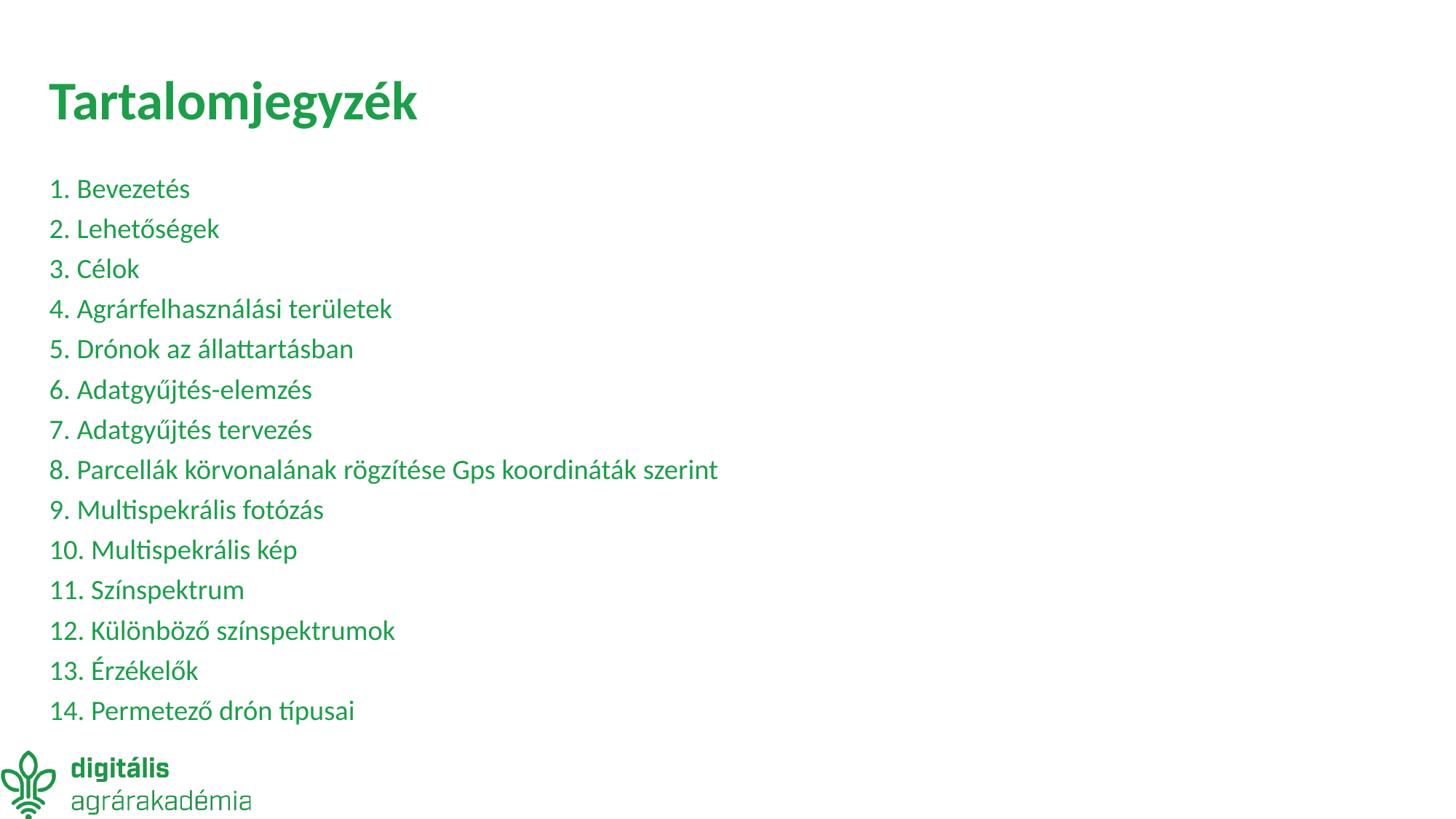

# Tartalomjegyzék
1. Bevezetés
2. Lehetőségek
3. Célok
4. Agrárfelhasználási területek
5. Drónok az állattartásban
6. Adatgyűjtés-elemzés
7. Adatgyűjtés tervezés
8. Parcellák körvonalának rögzítése Gps koordináták szerint
9. Multispekrális fotózás
10. Multispekrális kép
11. Színspektrum
12. Különböző színspektrumok
13. Érzékelők
14. Permetező drón típusai